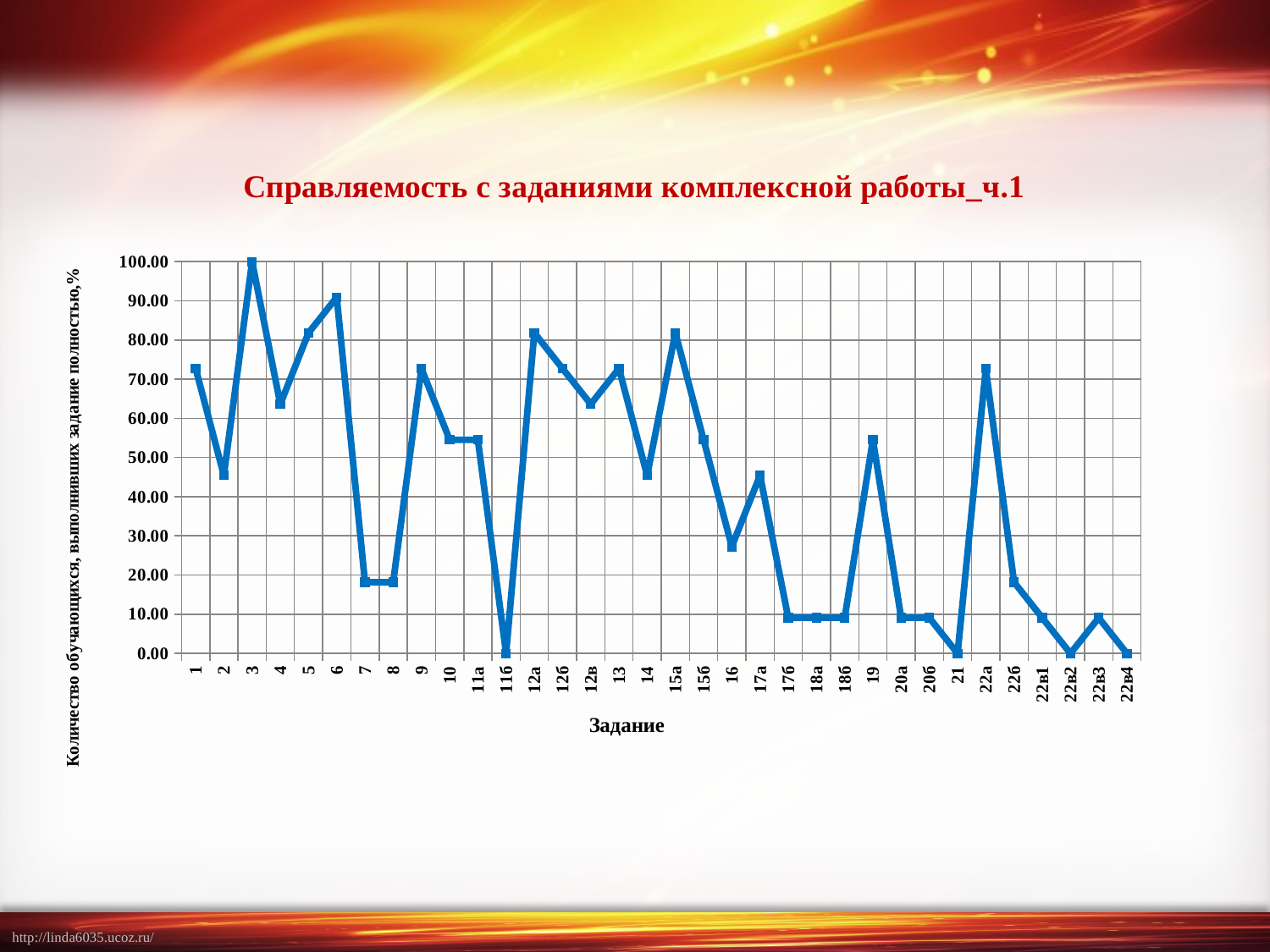

### Chart: Справляемость с заданиями комплексной работы_ч.1

| Category |  |
|---|---|
| 1 | 72.72727272727273 |
| 2 | 45.454545454545425 |
| 3 | 100.0 |
| 4 | 63.636363636363626 |
| 5 | 81.81818181818176 |
| 6 | 90.9090909090909 |
| 7 | 18.181818181818194 |
| 8 | 18.181818181818194 |
| 9 | 72.72727272727273 |
| 10 | 54.54545454545454 |
| 11а | 54.54545454545454 |
| 11б | 0.0 |
| 12а | 81.81818181818176 |
| 12б | 72.72727272727273 |
| 12в | 63.636363636363626 |
| 13 | 72.72727272727273 |
| 14 | 45.454545454545425 |
| 15а | 81.81818181818176 |
| 15б | 54.54545454545454 |
| 16 | 27.27272727272725 |
| 17а | 45.454545454545425 |
| 17б | 9.090909090909095 |
| 18а | 9.090909090909095 |
| 18б | 9.090909090909095 |
| 19 | 54.54545454545454 |
| 20а | 9.090909090909095 |
| 20б | 9.090909090909095 |
| 21 | 0.0 |
| 22а | 72.72727272727273 |
| 22б | 18.181818181818194 |
| 22в1 | 9.090909090909095 |
| 22в2 | 0.0 |
| 22в3 | 9.090909090909095 |
| 22в4 | 0.0 |